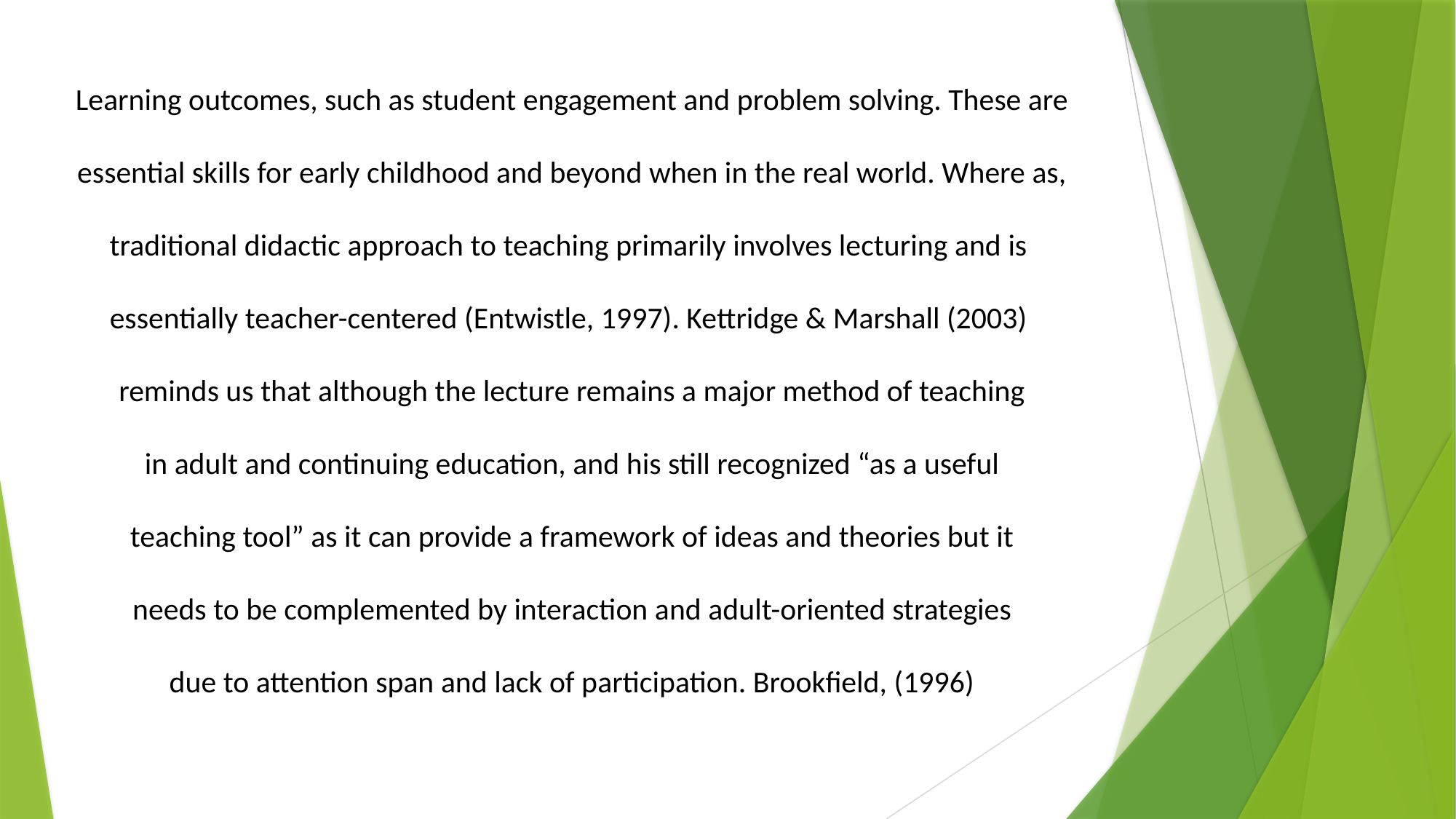

Learning outcomes, such as student engagement and problem solving. These are

essential skills for early childhood and beyond when in the real world. Where as,

traditional didactic approach to teaching primarily involves lecturing and is

essentially teacher-centered (Entwistle, 1997). Kettridge & Marshall (2003)

reminds us that although the lecture remains a major method of teaching

in adult and continuing education, and his still recognized “as a useful

teaching tool” as it can provide a framework of ideas and theories but it

needs to be complemented by interaction and adult-oriented strategies

due to attention span and lack of participation. Brookfield, (1996)